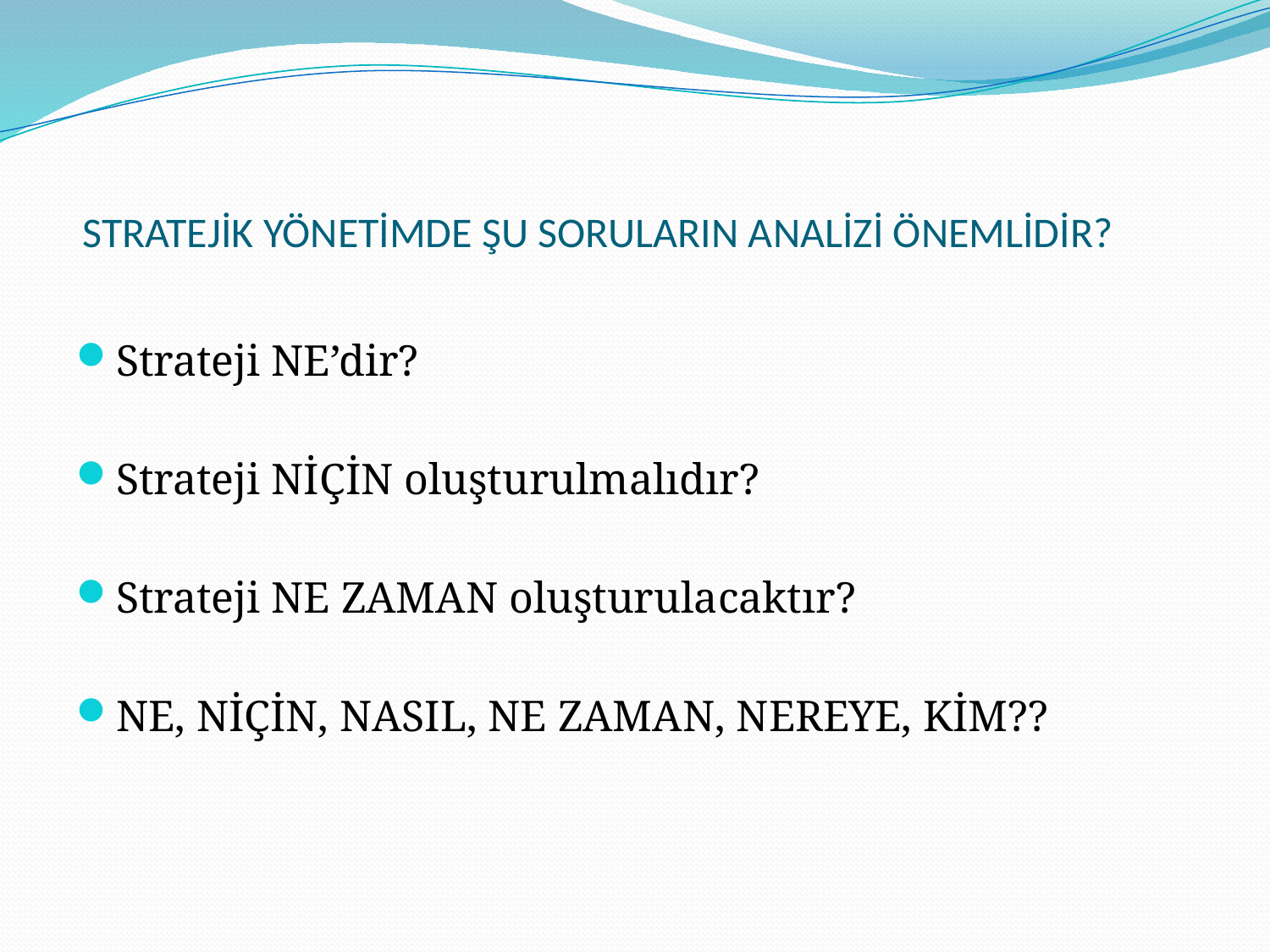

# STRATEJİK YÖNETİMDE ŞU SORULARIN ANALİZİ ÖNEMLİDİR?

Strateji NE’dir?

Strateji NİÇİN oluşturulmalıdır?

Strateji NE ZAMAN oluşturulacaktır?

NE, NİÇİN, NASIL, NE ZAMAN, NEREYE, KİM??